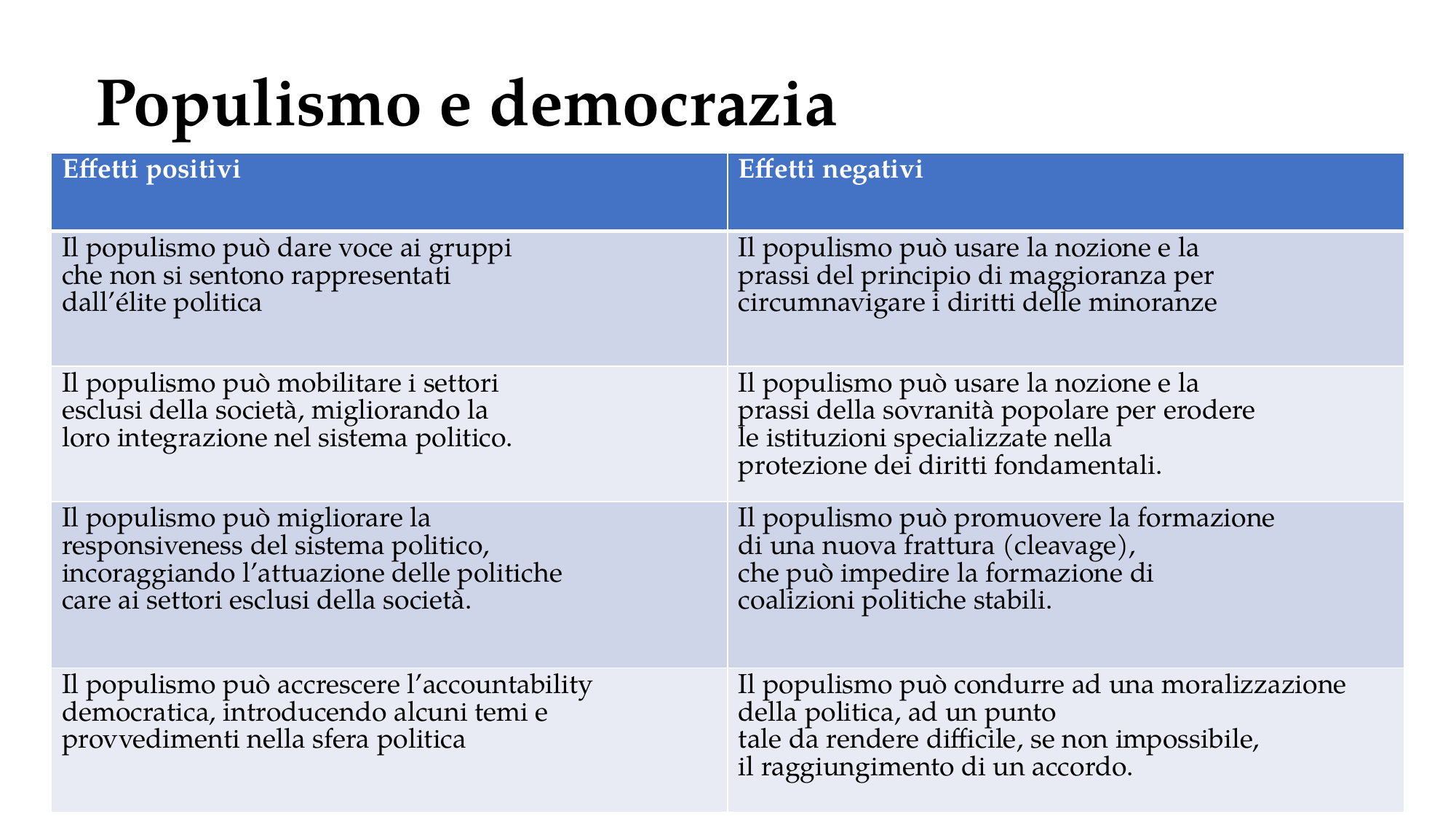

# Populismo e democrazia
| Effetti positivi | Effetti negativi |
| --- | --- |
| Il populismo può dare voce ai gruppi che non si sentono rappresentati dall’élite politica | Il populismo può usare la nozione e la prassi del principio di maggioranza per circumnavigare i diritti delle minoranze |
| Il populismo può mobilitare i settori esclusi della società, migliorando la loro integrazione nel sistema politico. | Il populismo può usare la nozione e la prassi della sovranità popolare per erodere le istituzioni specializzate nella protezione dei diritti fondamentali. |
| Il populismo può migliorare la responsiveness del sistema politico, incoraggiando l’attuazione delle politiche care ai settori esclusi della società. | Il populismo può promuovere la formazione di una nuova frattura (cleavage), che può impedire la formazione di coalizioni politiche stabili. |
| Il populismo può accrescere l’accountability democratica, introducendo alcuni temi e provvedimenti nella sfera politica | Il populismo può condurre ad una moralizzazione della politica, ad un punto tale da rendere difficile, se non impossibile, il raggiungimento di un accordo. |